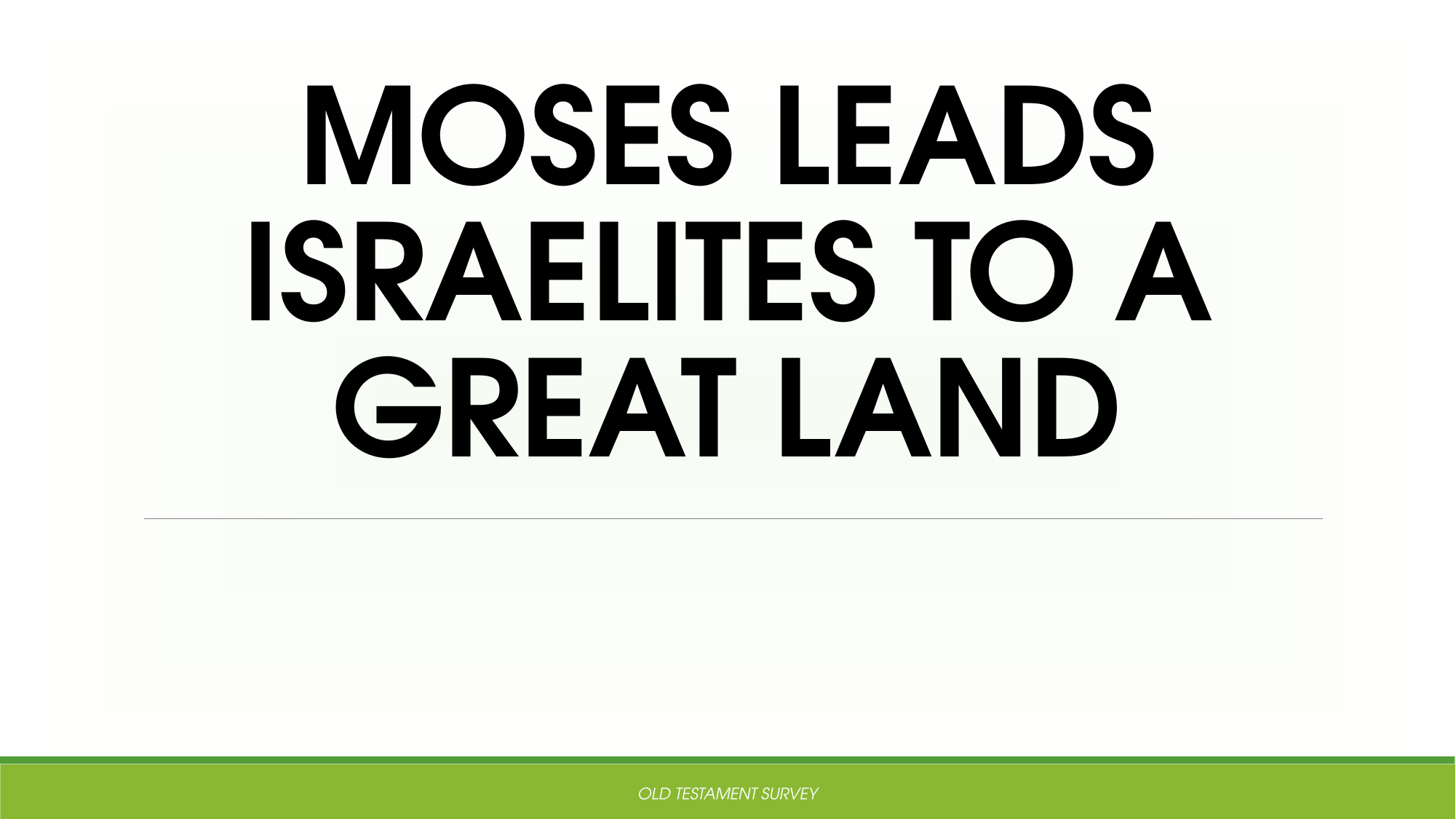

# Moses Leads Israelites to a Great land

OLD TESTAMENT SURVEY